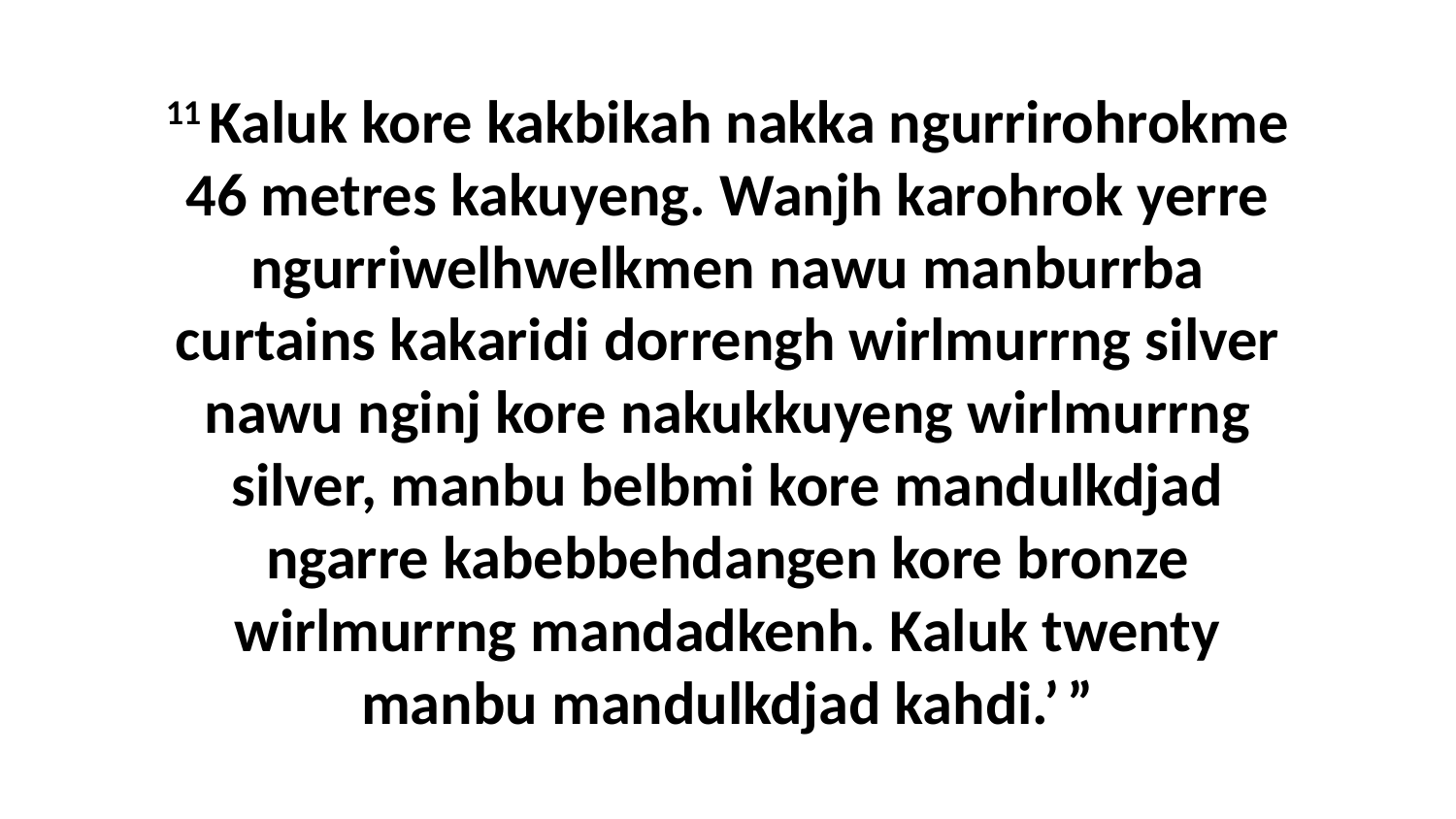

11 Kaluk kore kakbikah nakka ngurrirohrokme 46 metres kakuyeng. Wanjh karohrok yerre ngurriwelhwelkmen nawu manburrba curtains kakaridi dorrengh wirlmurrng silver nawu nginj kore nakukkuyeng wirlmurrng silver, manbu belbmi kore mandulkdjad ngarre kabebbehdangen kore bronze wirlmurrng mandadkenh. Kaluk twenty manbu mandulkdjad kahdi.’ ”